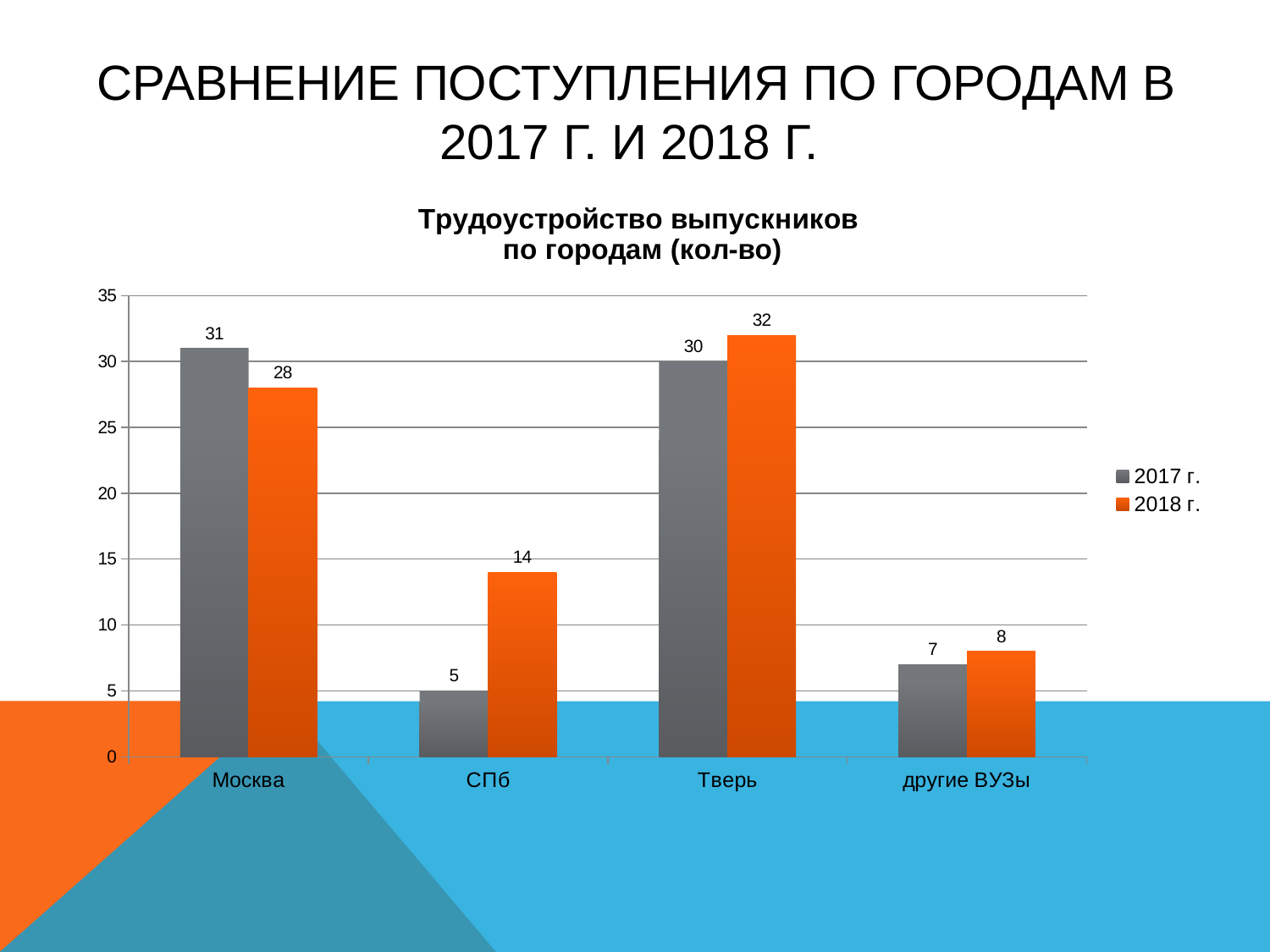

# Сравнение поступления по городам в 2017 г. и 2018 г.

### Chart: Трудоустройство выпускников
по городам (кол-во)

| Category | 2017 г. | 2018 г. |
|---|---|---|
| Москва | 31.0 | 28.0 |
| СПб | 5.0 | 14.0 |
| Тверь | 30.0 | 32.0 |
| другие ВУЗы | 7.0 | 8.0 |